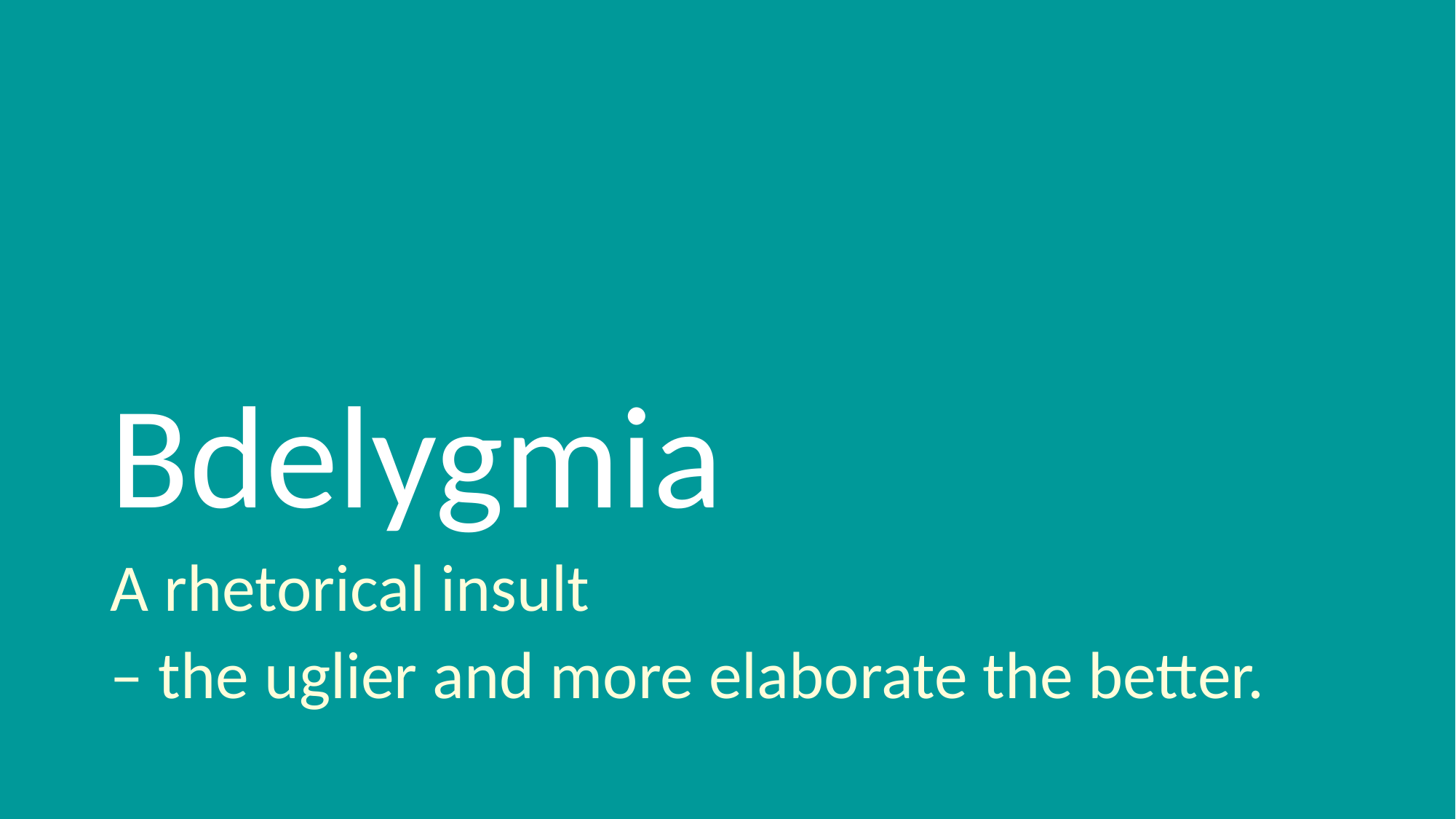

# Bdelygmia
A rhetorical insult
– the uglier and more elaborate the better.